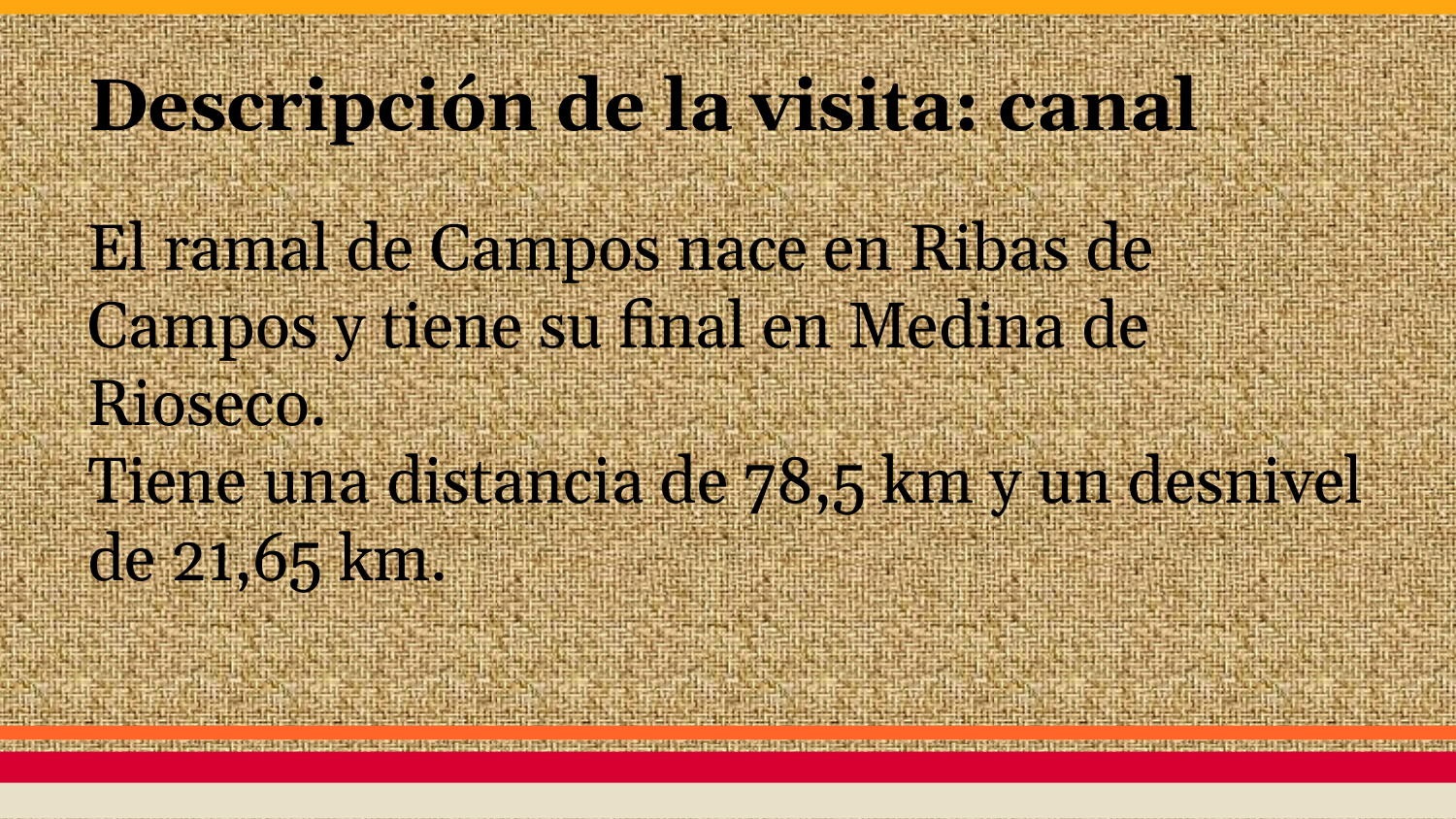

# Descripción de la visita: canal
El ramal de Campos nace en Ribas de Campos y tiene su final en Medina de Rioseco.
Tiene una distancia de 78,5 km y un desnivel de 21,65 km.